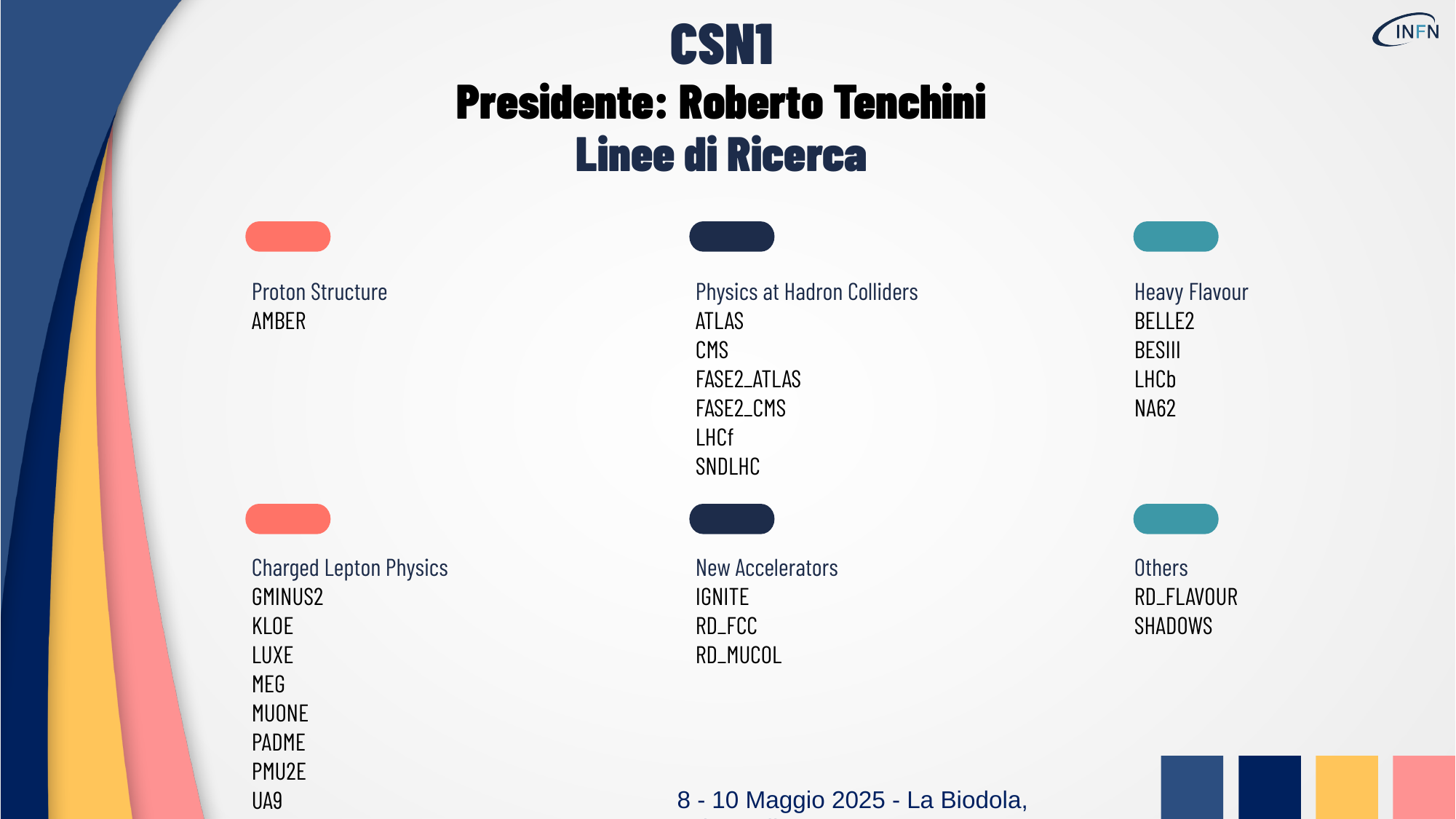

CSN1
Presidente: Roberto Tenchini
Linee di Ricerca

Proton Structure
AMBER
Physics at Hadron Colliders
ATLAS
CMS
FASE2_ATLAS
FASE2_CMS
LHCf
SNDLHC
Heavy Flavour
BELLE2
BESIII
LHCb
NA62

Charged Lepton Physics
GMINUS2
KLOE
LUXE
MEG
MUONE
PADME
PMU2E
UA9
New Accelerators
IGNITE
RD_FCC
RD_MUCOL
Others
RD_FLAVOUR
SHADOWS